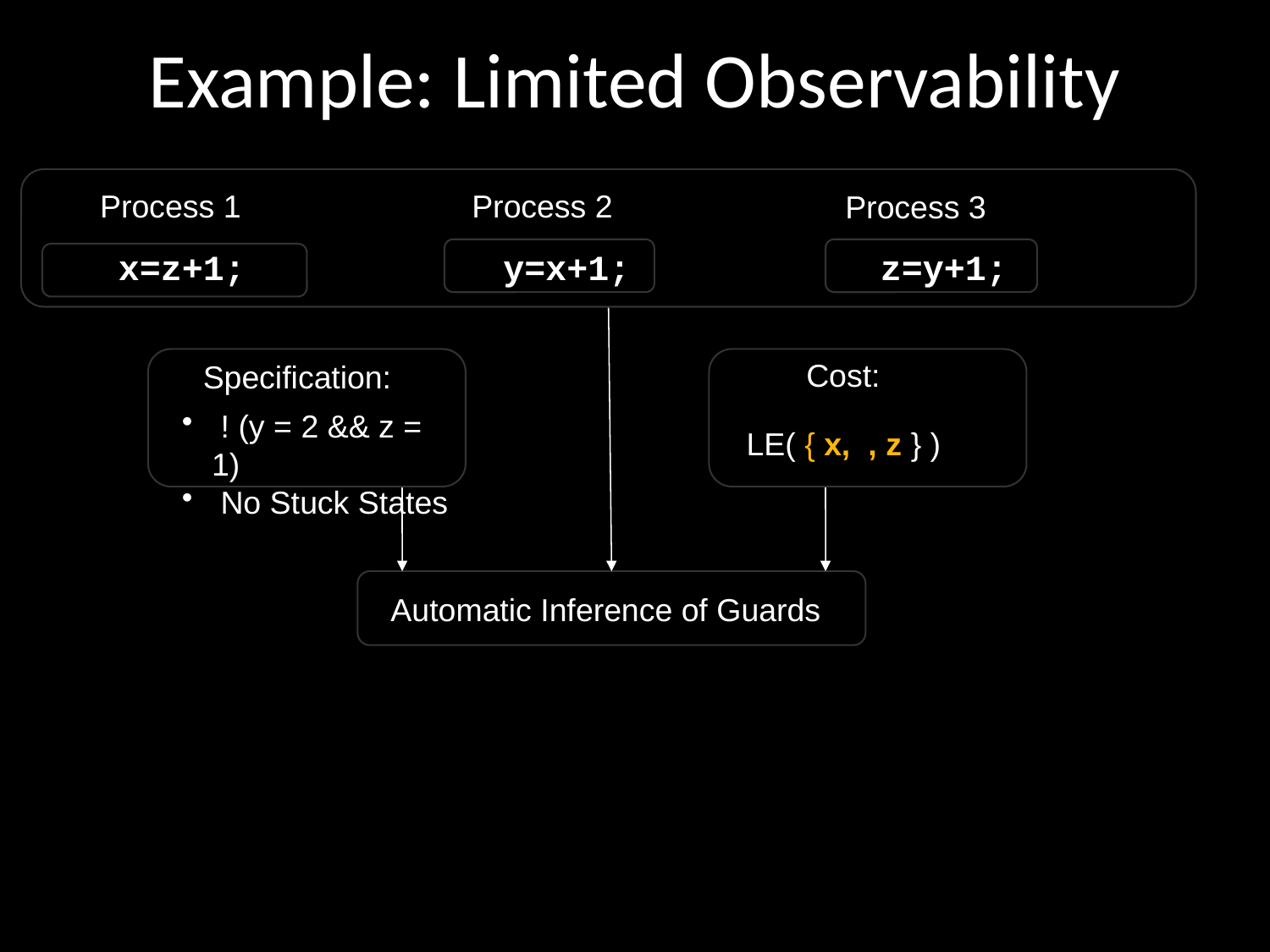

Example: Limited Observability

Process 1
Process 2
Process 3
   x=z+1;

  y=x+1;

z=y+1;

Cost:
Specification:
 ! (y = 2 && z = 1)
 No Stuck States
    LE( { x,  , z } )

Automatic Inference of Guards